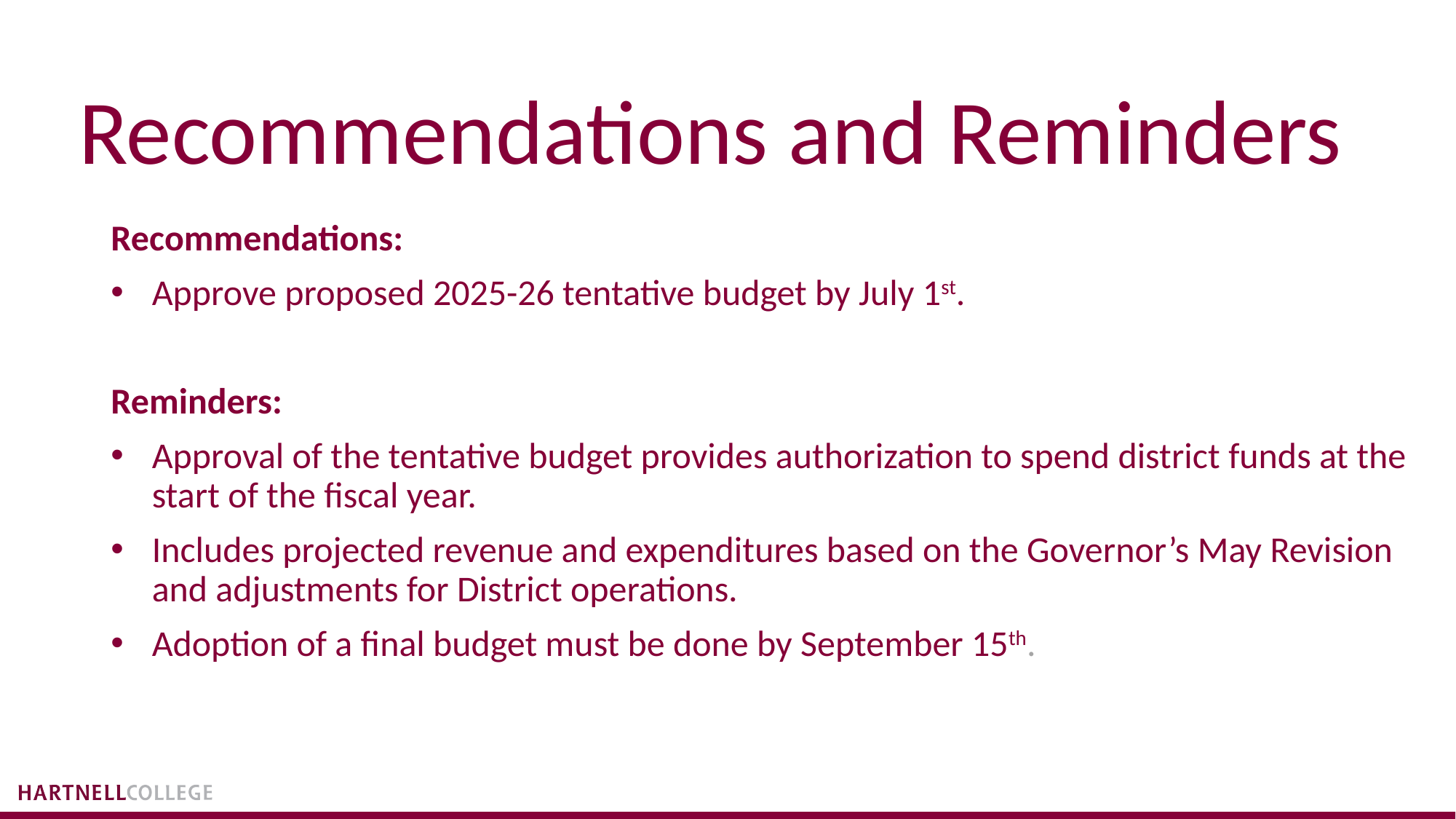

# Recommendations and Reminders
Recommendations:
Approve proposed 2025-26 tentative budget by July 1st.

Reminders:
Approval of the tentative budget provides authorization to spend district funds at the start of the fiscal year.
Includes projected revenue and expenditures based on the Governor’s May Revision and adjustments for District operations.
Adoption of a final budget must be done by September 15th.